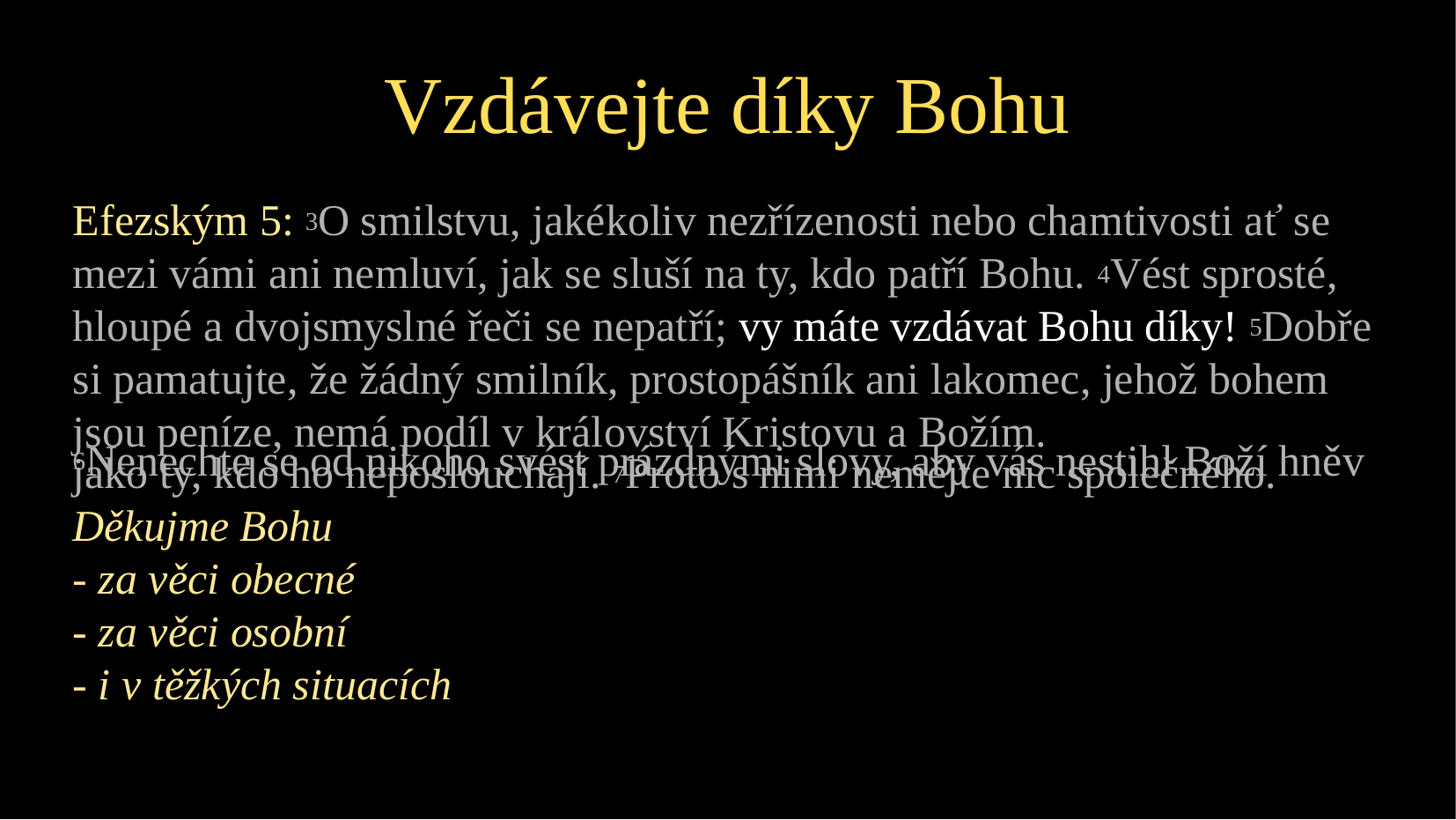

Vzdávejte díky Bohu
Efezským 5: 3O smilstvu, jakékoliv nezřízenosti nebo chamtivosti ať se mezi vámi ani nemluví, jak se sluší na ty, kdo patří Bohu. 4Vést sprosté, hloupé a dvojsmyslné řeči se nepatří; vy máte vzdávat Bohu díky! 5Dobře si pamatujte, že žádný smilník, prostopášník ani lakomec, jehož bohem jsou peníze, nemá podíl v království Kristovu a Božím.
6Nenechte se od nikoho svést prázdnými slovy, aby vás nestihl Boží hněv jako ty, kdo ho neposlouchají. 7Proto s nimi nemějte nic společného.
Děkujme Bohu
- za věci obecné
- za věci osobní
- i v těžkých situacích